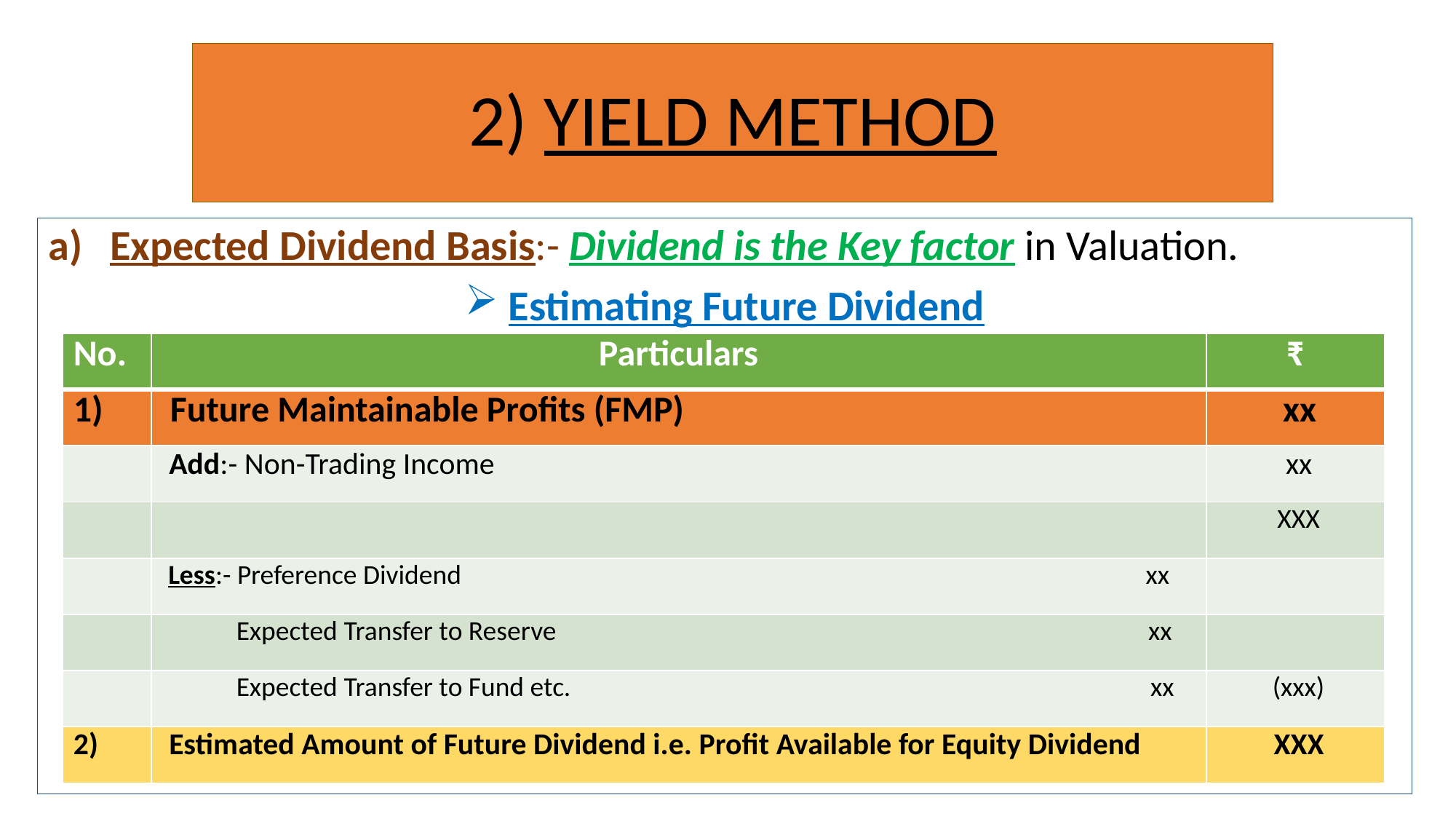

# 2) YIELD METHOD
Expected Dividend Basis:- Dividend is the Key factor in Valuation.
 Estimating Future Dividend
| No. | Particulars | ₹ |
| --- | --- | --- |
| 1) | Future Maintainable Profits (FMP) | xx |
|  | Add:- Non-Trading Income | xx |
|  |  | XXX |
|  | Less:- Preference Dividend xx |  |
|  | Expected Transfer to Reserve xx |  |
|  | Expected Transfer to Fund etc. xx | (xxx) |
| 2) | Estimated Amount of Future Dividend i.e. Profit Available for Equity Dividend | XXX |